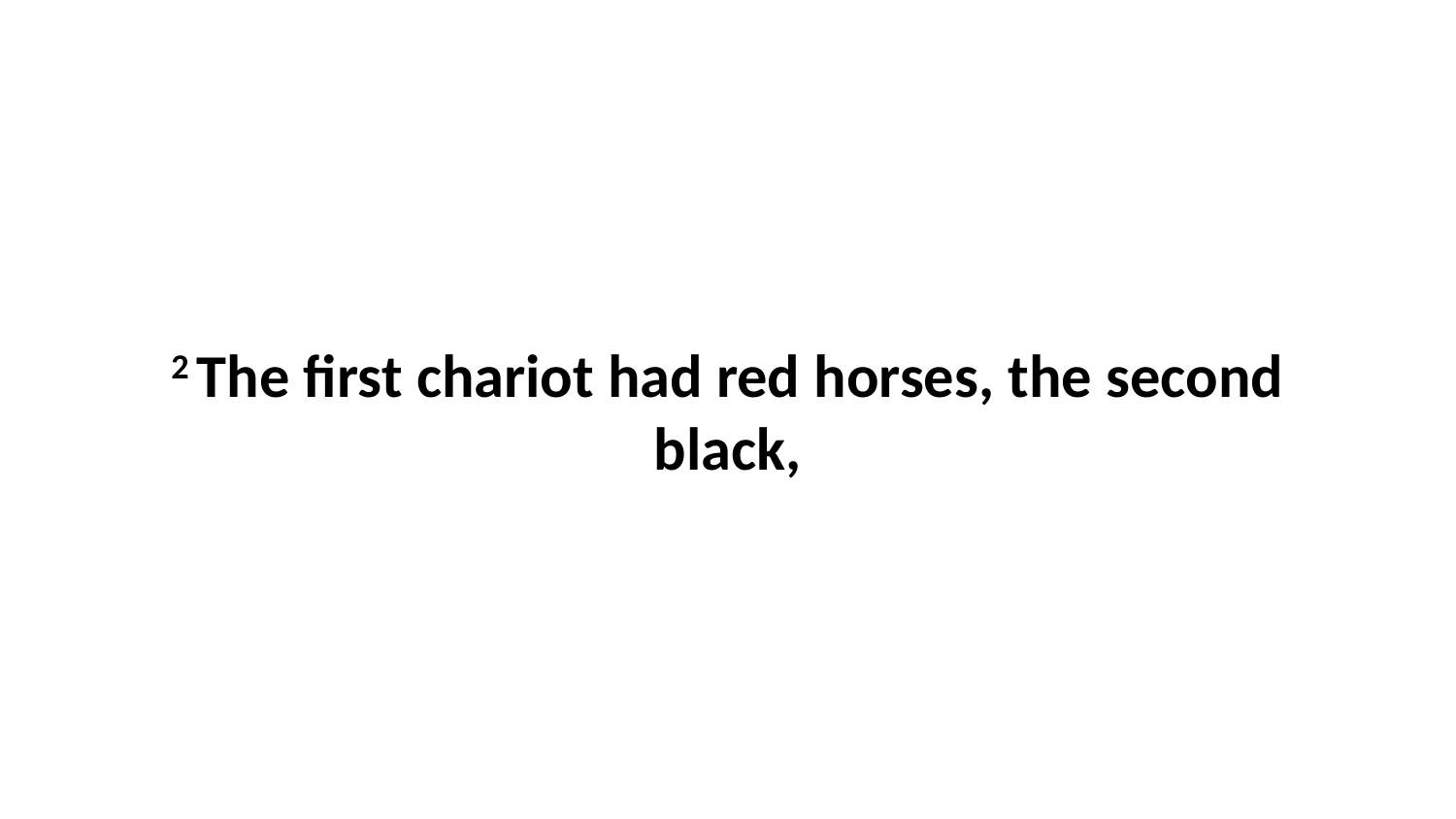

2 The first chariot had red horses, the second black,